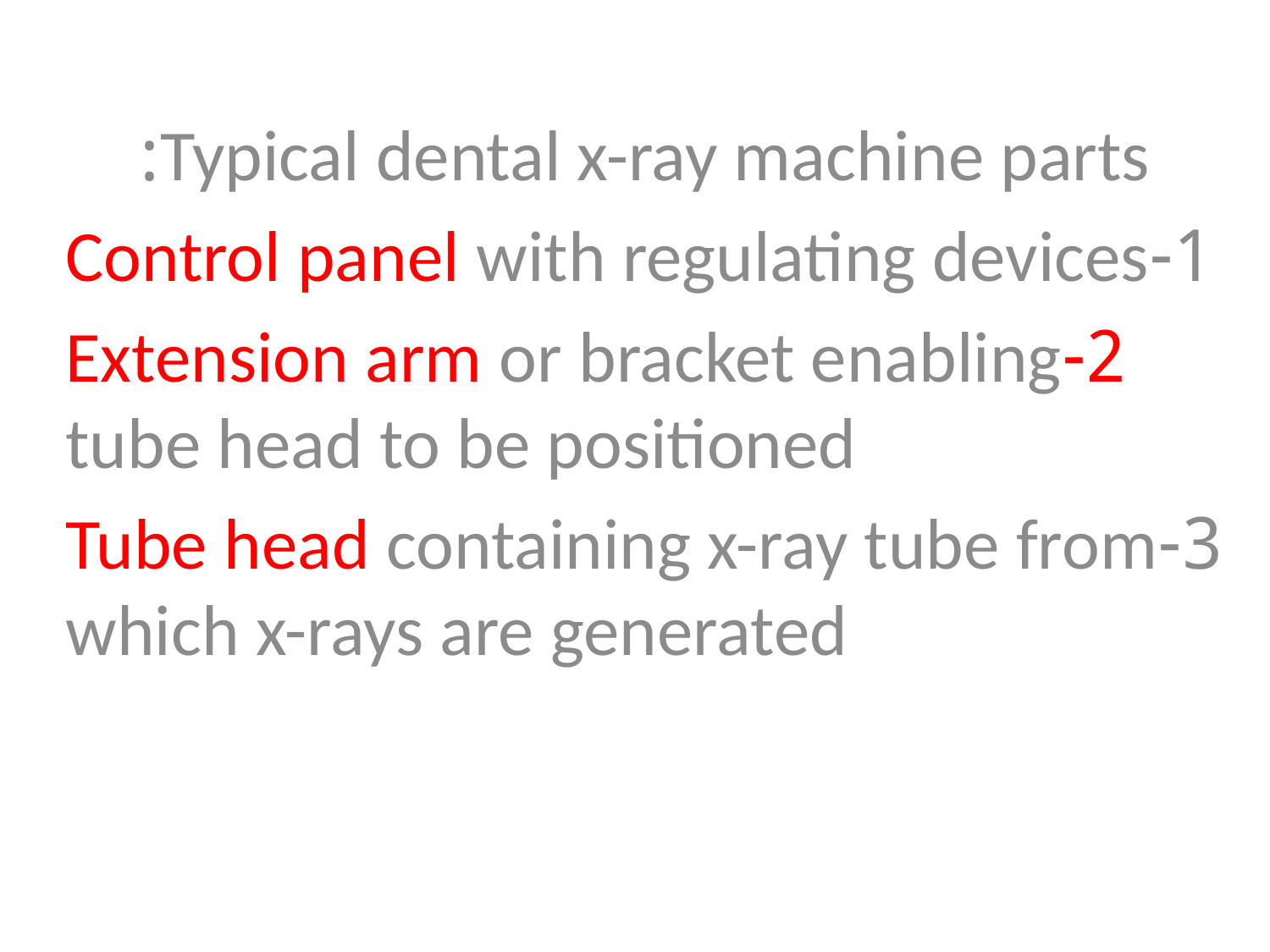

Typical dental x-ray machine parts:
1-Control panel with regulating devices
2-Extension arm or bracket enabling tube head to be positioned
3-Tube head containing x-ray tube from which x-rays are generated